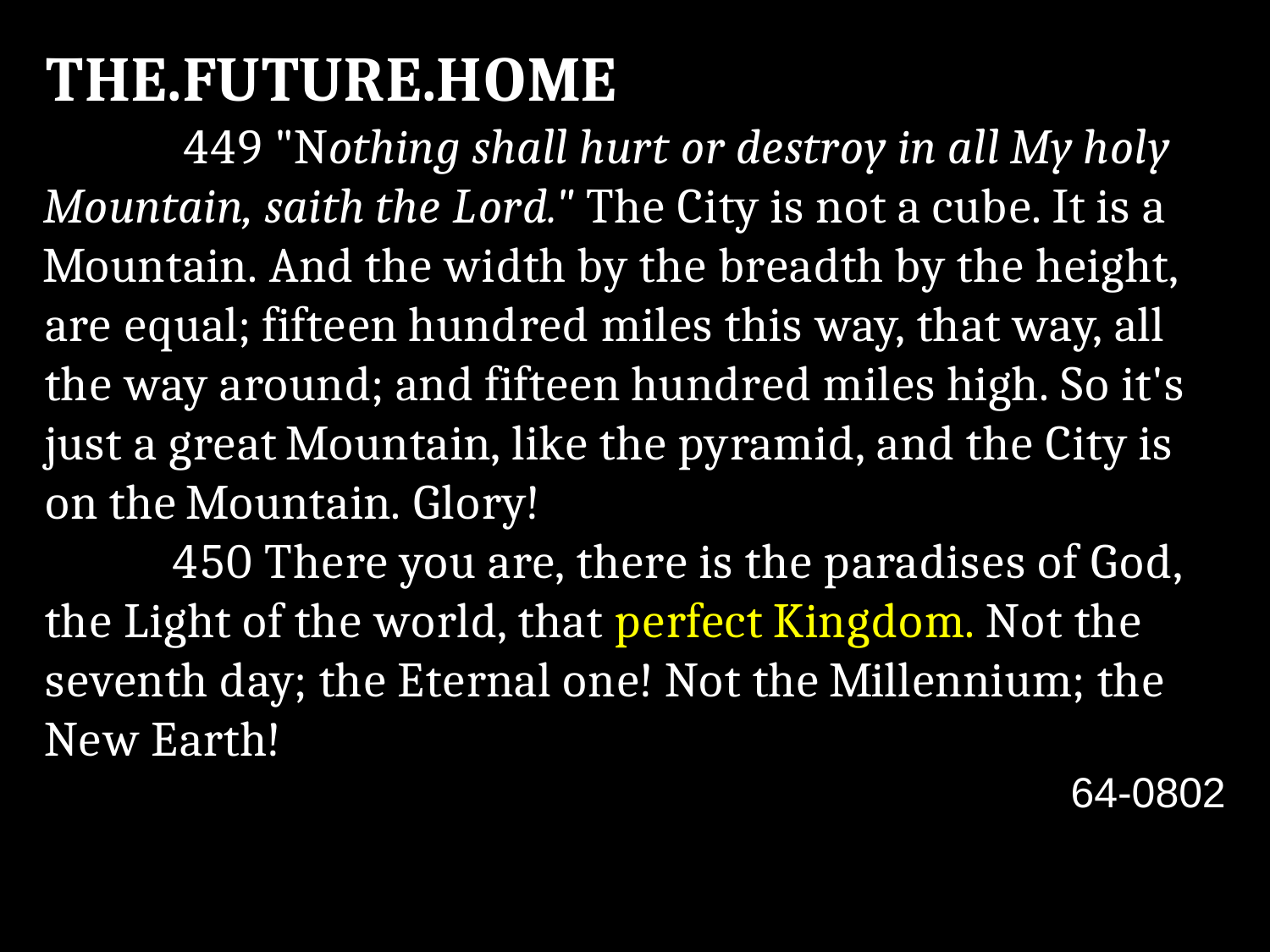

THE.FUTURE.HOME
	 449 "Nothing shall hurt or destroy in all My holy Mountain, saith the Lord." The City is not a cube. It is a Mountain. And the width by the breadth by the height, are equal; fifteen hundred miles this way, that way, all the way around; and fifteen hundred miles high. So it's just a great Mountain, like the pyramid, and the City is on the Mountain. Glory!
	450 There you are, there is the paradises of God, the Light of the world, that perfect Kingdom. Not the seventh day; the Eternal one! Not the Millennium; the New Earth!
64-0802